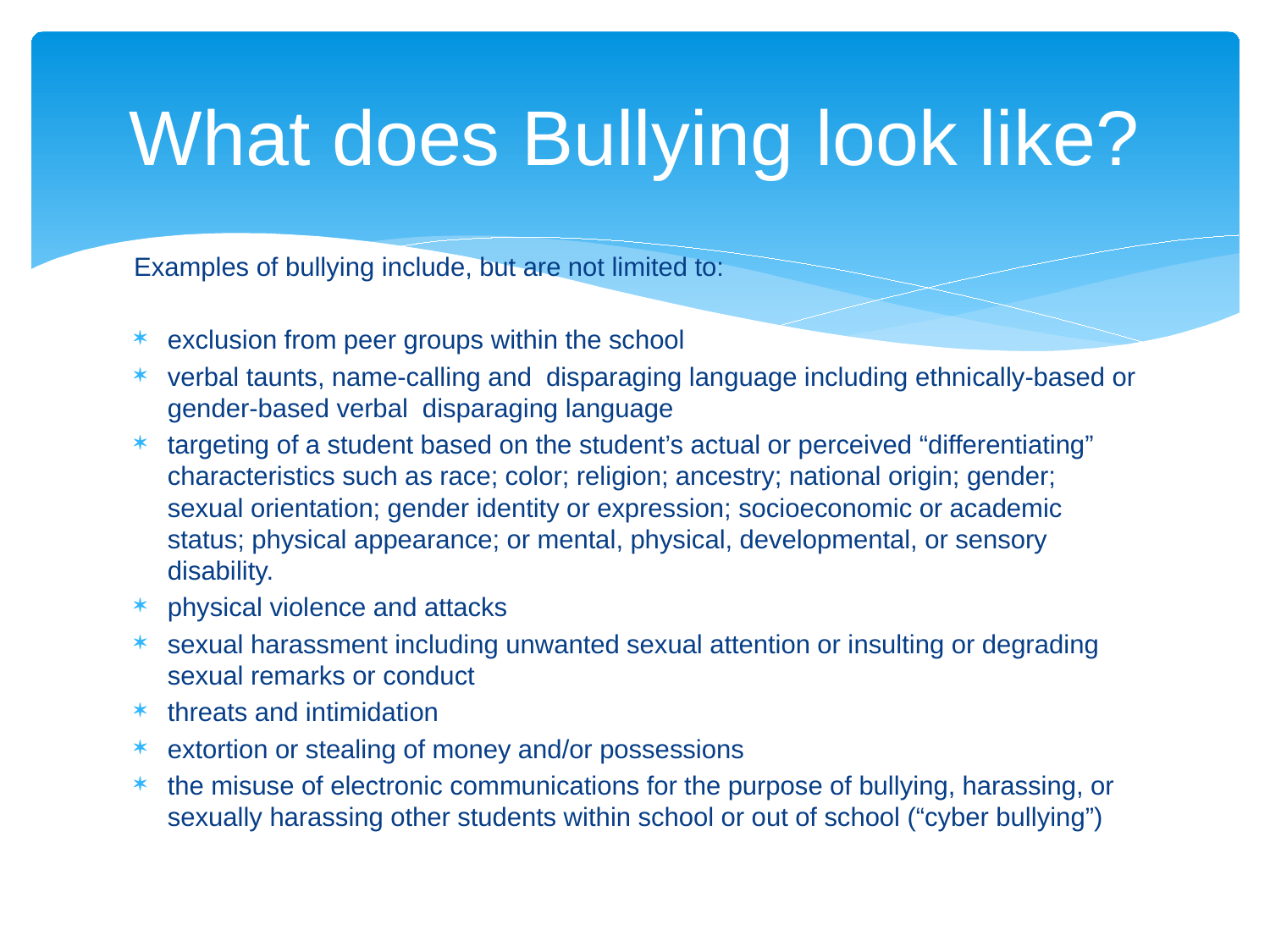

# What does Bullying look like?
Examples of bullying include, but are not limited to:

exclusion from peer groups within the school
verbal taunts, name-calling and  disparaging language including ethnically-based or gender-based verbal  disparaging language
targeting of a student based on the student’s actual or perceived “differentiating” characteristics such as race; color; religion; ancestry; national origin; gender; sexual orientation; gender identity or expression; socioeconomic or academic status; physical appearance; or mental, physical, developmental, or sensory disability.
physical violence and attacks
sexual harassment including unwanted sexual attention or insulting or degrading sexual remarks or conduct
threats and intimidation
extortion or stealing of money and/or possessions
the misuse of electronic communications for the purpose of bullying, harassing, or sexually harassing other students within school or out of school (“cyber bullying”)